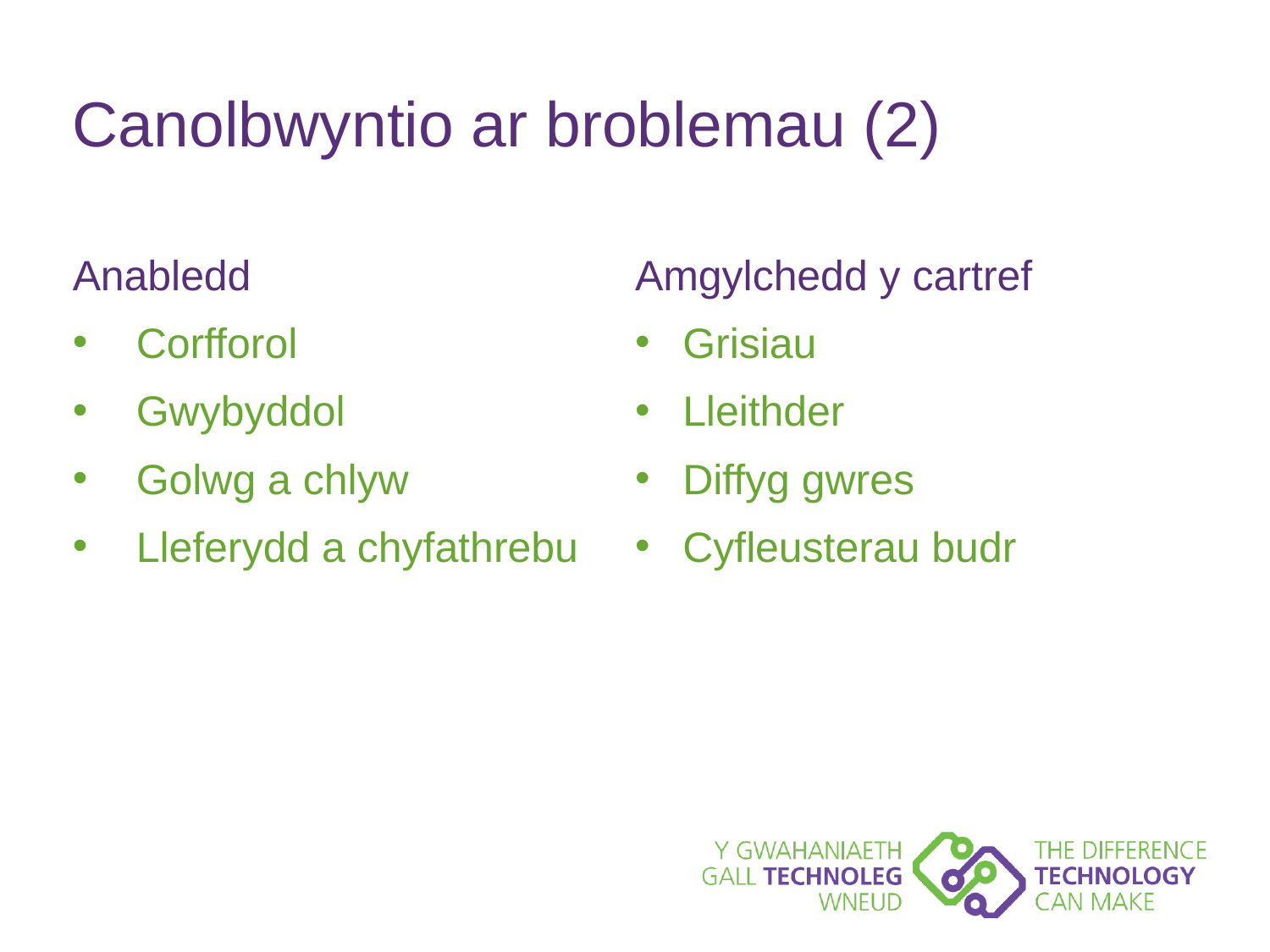

# Canolbwyntio ar broblemau (2)
Anabledd
Corfforol
Gwybyddol
Golwg a chlyw
Lleferydd a chyfathrebu

Amgylchedd y cartref
Grisiau
Lleithder
Diffyg gwres
Cyfleusterau budr